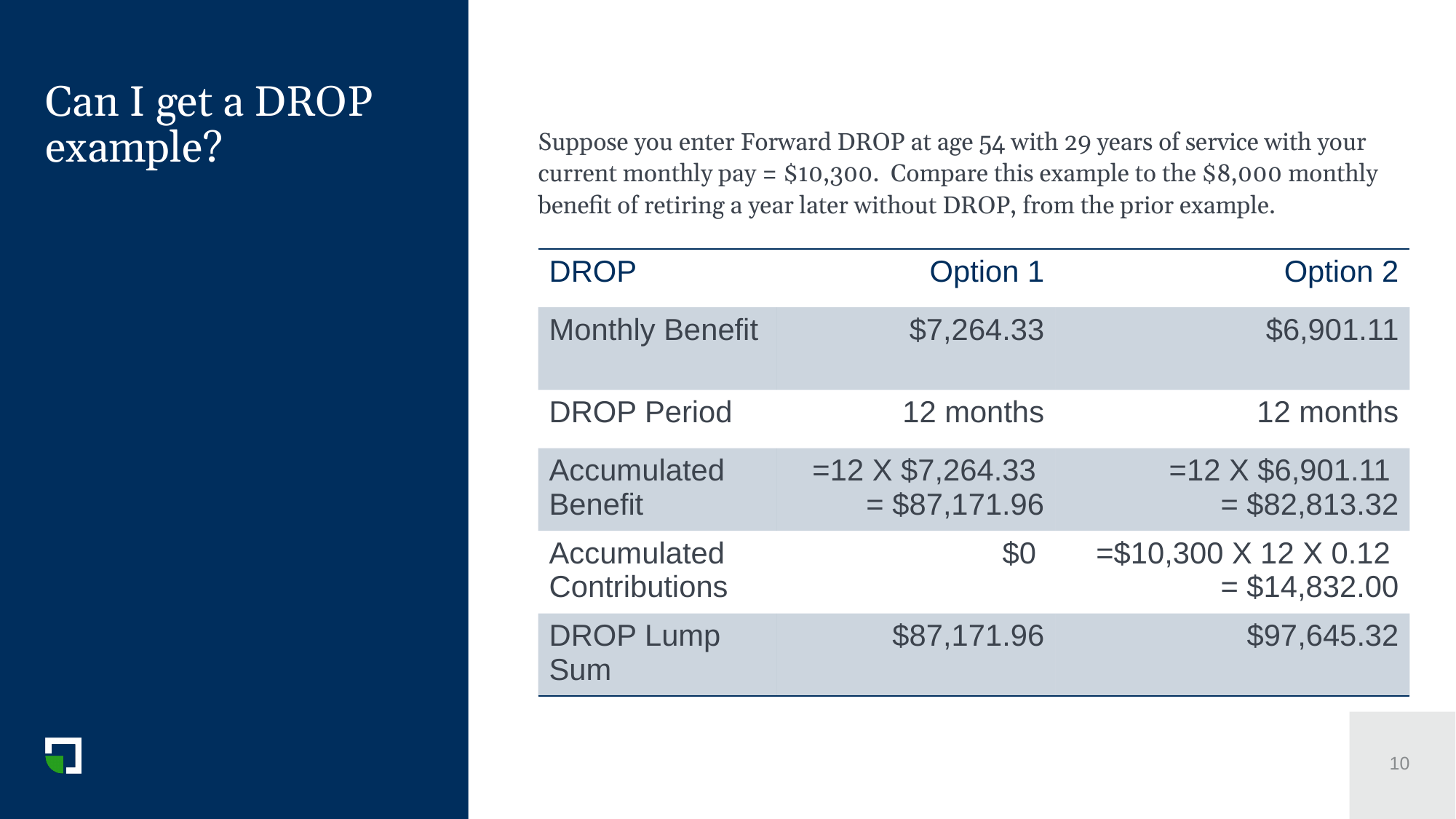

# Can I get a DROP example?
Suppose you enter Forward DROP at age 54 with 29 years of service with your current monthly pay = $10,300.  Compare this example to the $8,000 monthly benefit of retiring a year later without DROP, from the prior example.

| DROP | Option 1 | Option 2 |
| --- | --- | --- |
| Monthly Benefit | $7,264.33 | $6,901.11 |
| DROP Period | 12 months | 12 months |
| Accumulated Benefit | =12 X $7,264.33 = $87,171.96 | =12 X $6,901.11 = $82,813.32 |
| Accumulated Contributions | $0 | =$10,300 X 12 X 0.12 = $14,832.00 |
| DROP Lump Sum | $87,171.96 | $97,645.32 |
10